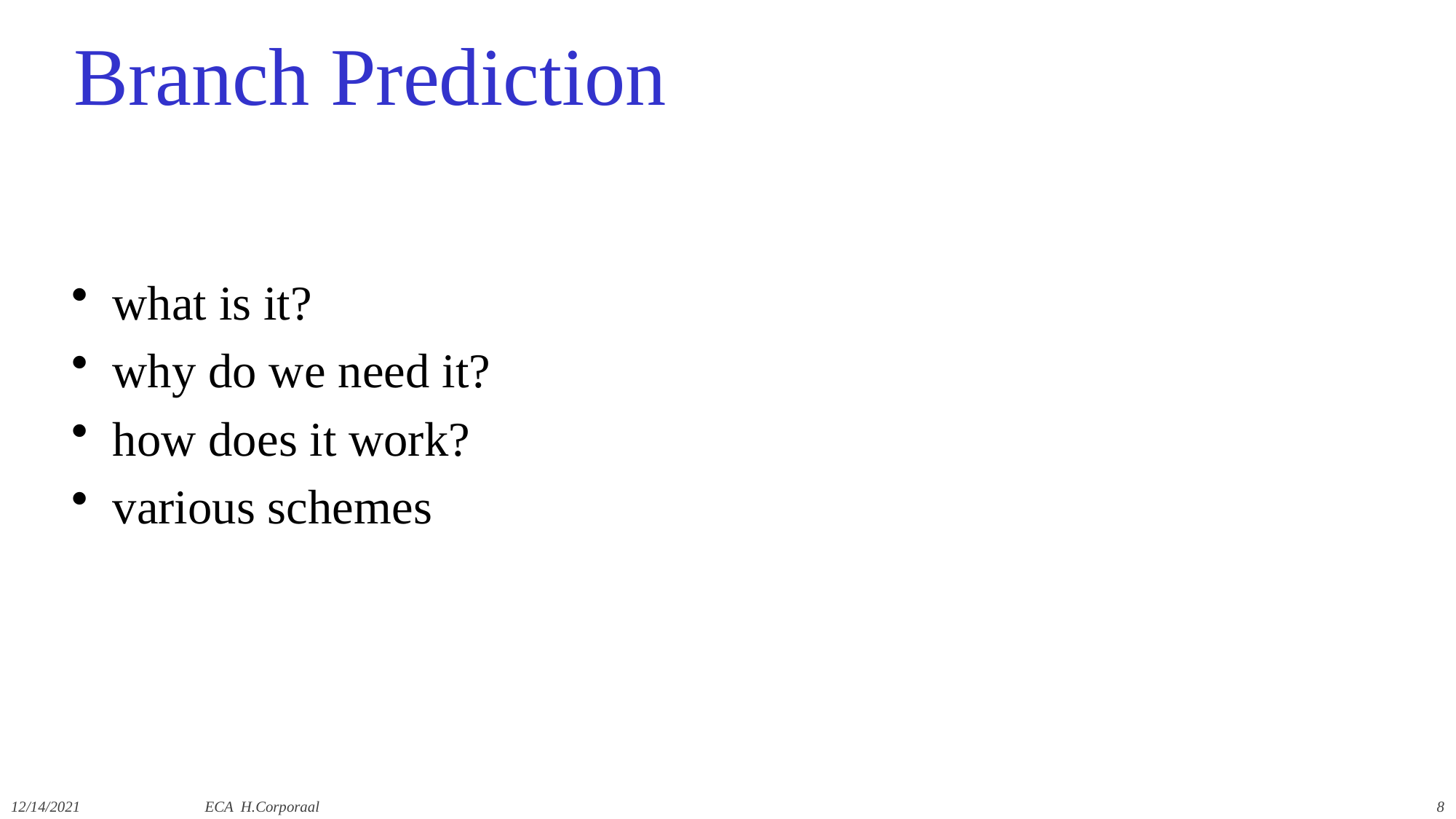

# Branch Prediction

what is it?
why do we need it?
how does it work?
various schemes
12/14/2021
ECA  H.Corporaal
8